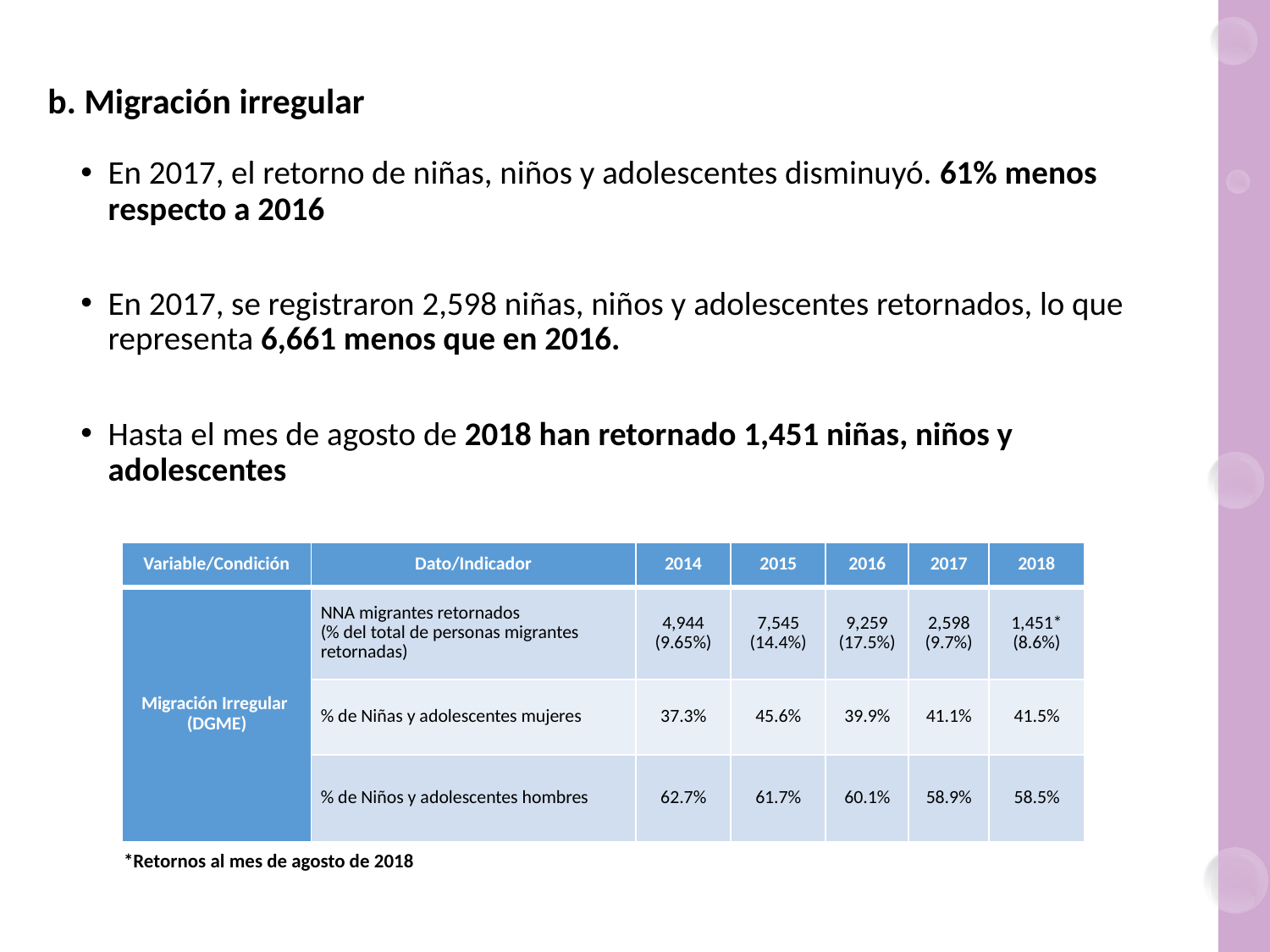

b. Migración irregular
En 2017, el retorno de niñas, niños y adolescentes disminuyó. 61% menos respecto a 2016

En 2017, se registraron 2,598 niñas, niños y adolescentes retornados, lo que representa 6,661 menos que en 2016.

Hasta el mes de agosto de 2018 han retornado 1,451 niñas, niños y adolescentes

| Variable/Condición | Dato/Indicador | 2014 | 2015 | 2016 | 2017 | 2018 |
| --- | --- | --- | --- | --- | --- | --- |
| Migración Irregular (DGME) | NNA migrantes retornados (% del total de personas migrantes retornadas) | 4,944 (9.65%) | 7,545 (14.4%) | 9,259 (17.5%) | 2,598 (9.7%) | 1,451\* (8.6%) |
|  | % de Niñas y adolescentes mujeres | 37.3% | 45.6% | 39.9% | 41.1% | 41.5% |
|  | % de Niños y adolescentes hombres | 62.7% | 61.7% | 60.1% | 58.9% | 58.5% |
*Retornos al mes de agosto de 2018